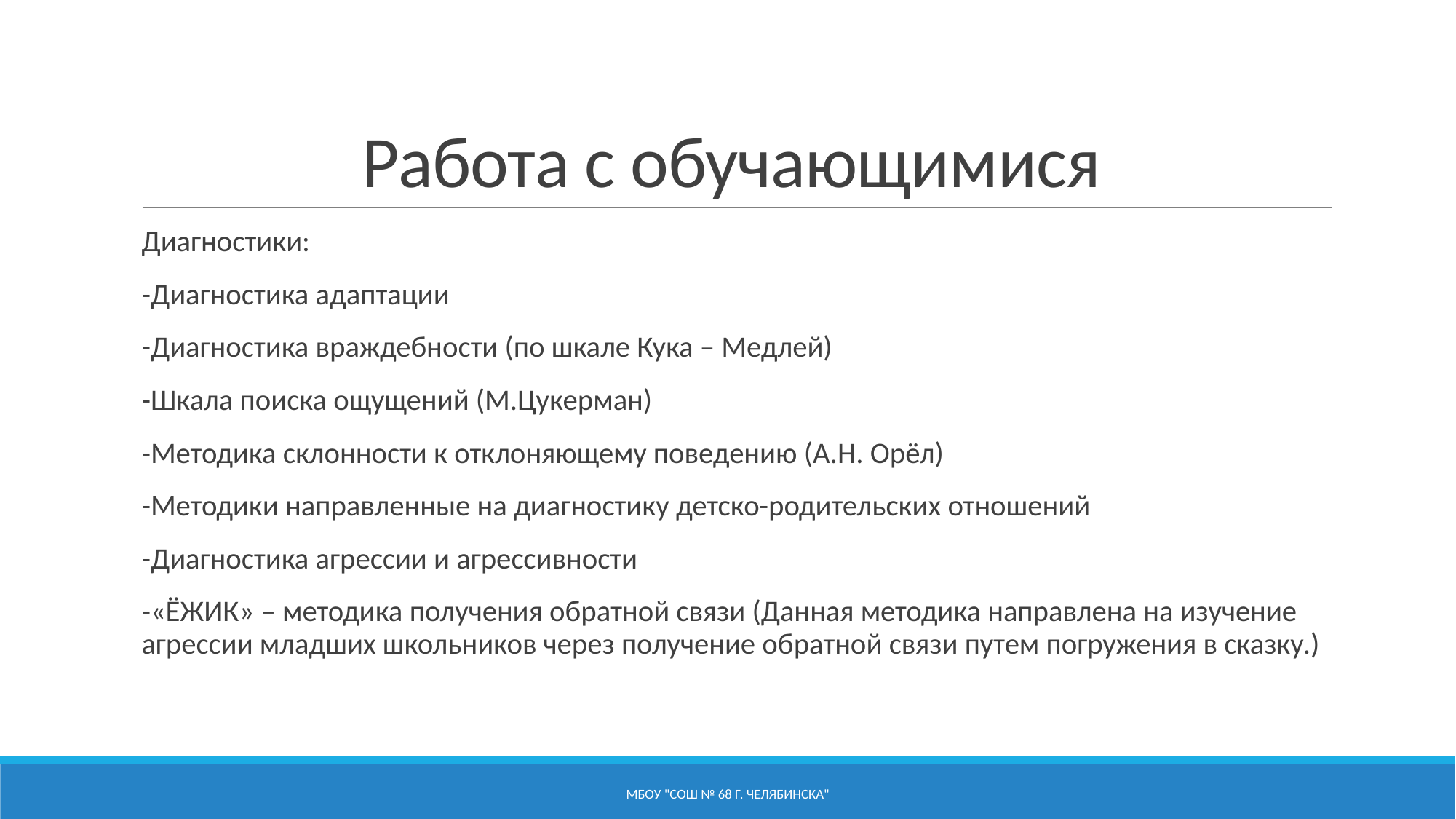

# Работа с обучающимися
Диагностики:
-Диагностика адаптации
-Диагностика враждебности (по шкале Кука – Медлей)
-Шкала поиска ощущений (М.Цукерман)
-Методика склонности к отклоняющему поведению (А.Н. Орёл)
-Методики направленные на диагностику детско-родительских отношений
-Диагностика агрессии и агрессивности
-«ЁЖИК» – методика получения обратной связи (Данная методика направлена на изучение агрессии младших школьников через получение обратной связи путем погружения в сказку.)

МБОУ "СОШ № 68 г. Челябинска"